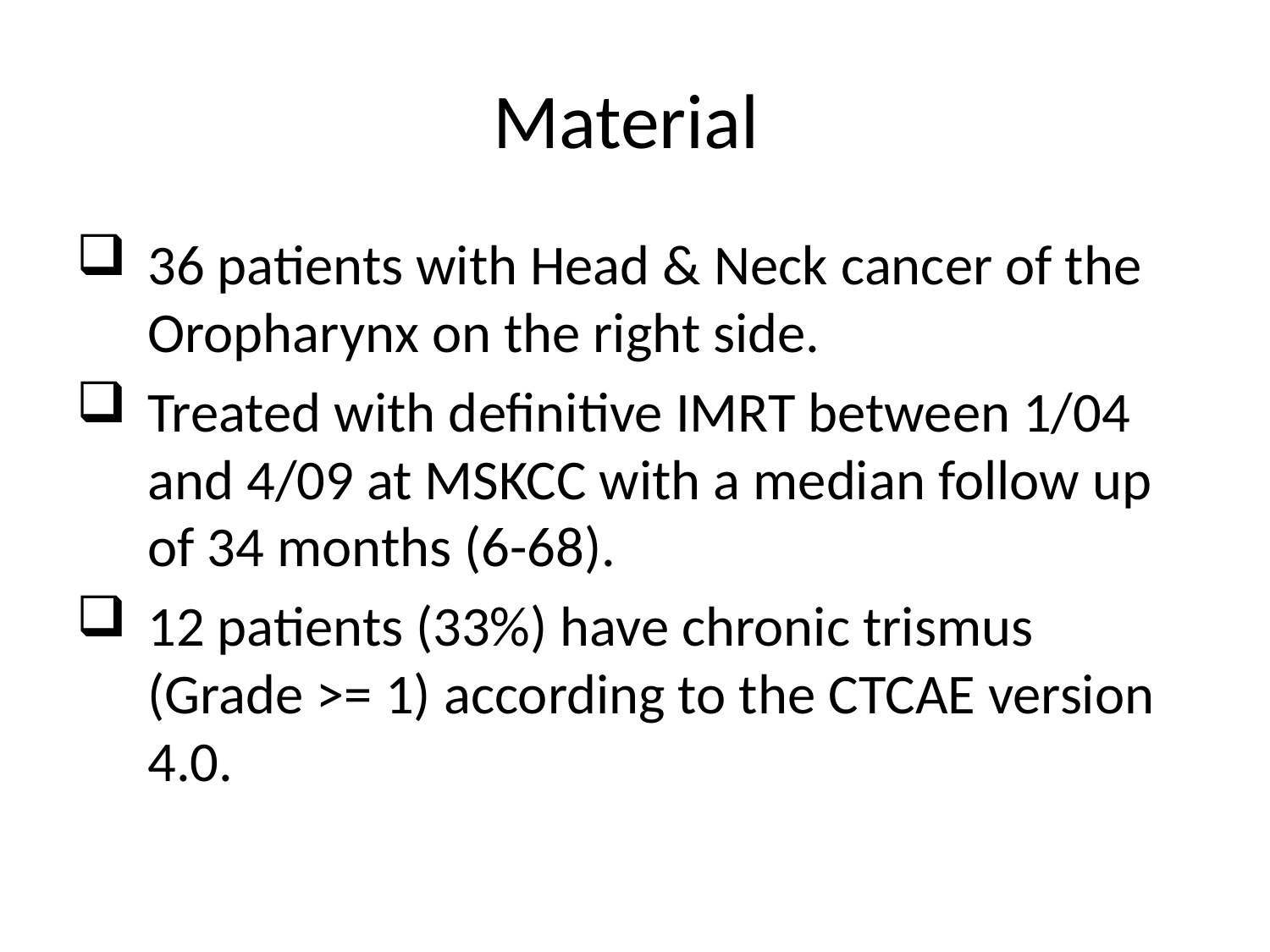

# Material
36 patients with Head & Neck cancer of the Oropharynx on the right side.
Treated with definitive IMRT between 1/04 and 4/09 at MSKCC with a median follow up of 34 months (6-68).
12 patients (33%) have chronic trismus (Grade >= 1) according to the CTCAE version 4.0.